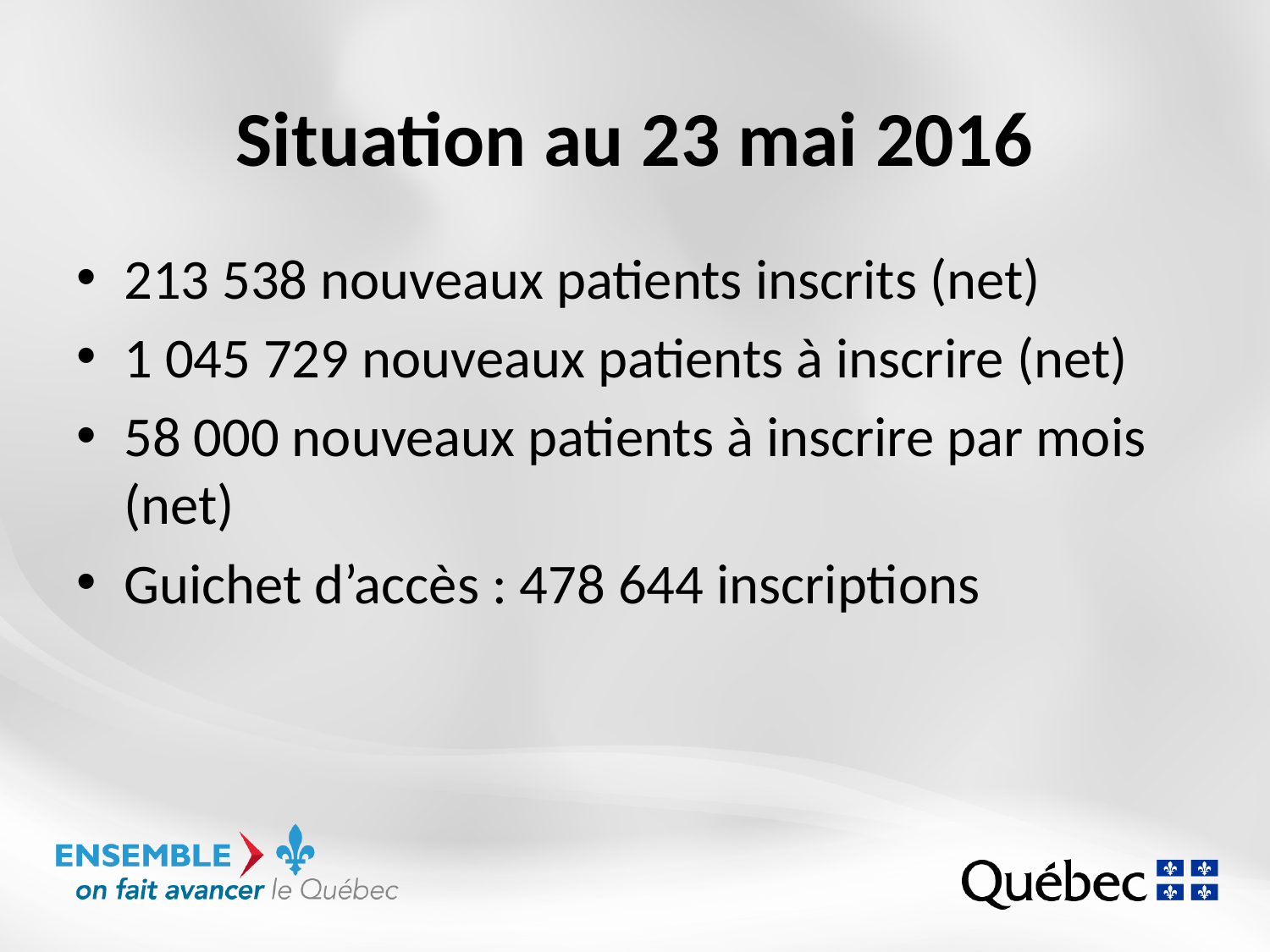

# Situation au 23 mai 2016
213 538 nouveaux patients inscrits (net)
1 045 729 nouveaux patients à inscrire (net)
58 000 nouveaux patients à inscrire par mois (net)
Guichet d’accès : 478 644 inscriptions